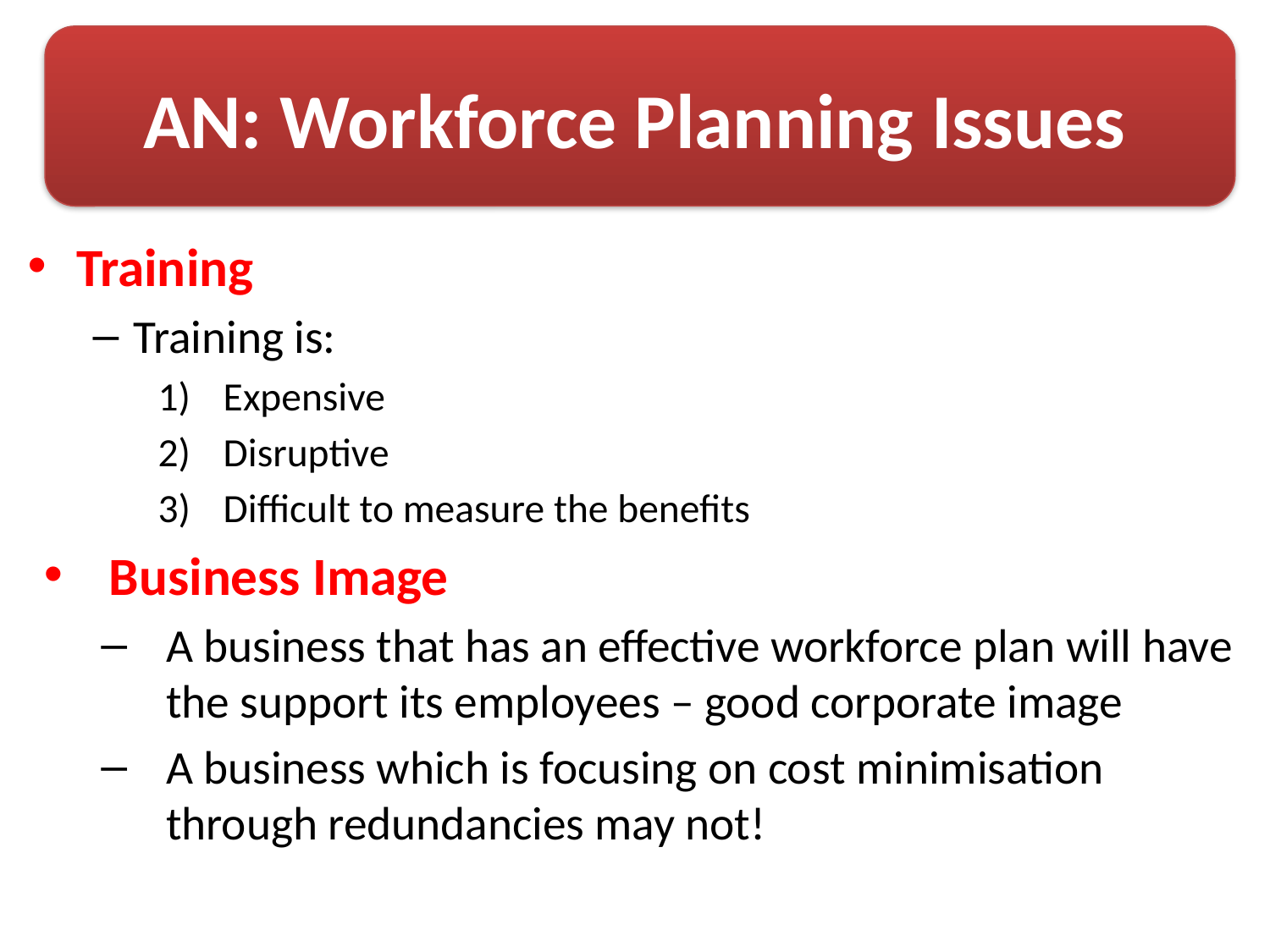

# AN: Workforce Planning Issues
Training
Training is:
Expensive
Disruptive
Difficult to measure the benefits
Business Image
A business that has an effective workforce plan will have the support its employees – good corporate image
A business which is focusing on cost minimisation through redundancies may not!